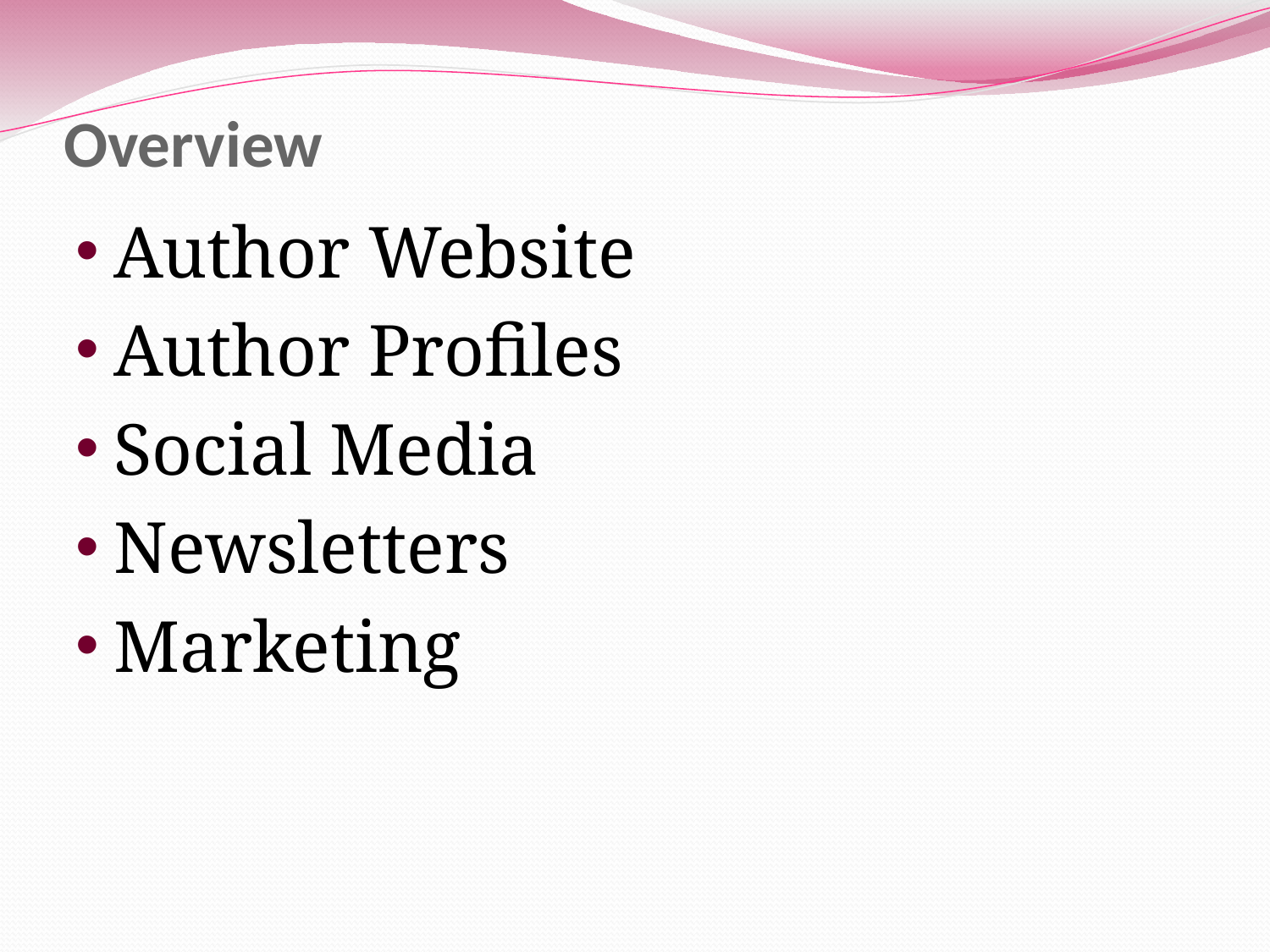

# Overview
Author Website
Author Profiles
Social Media
Newsletters
Marketing